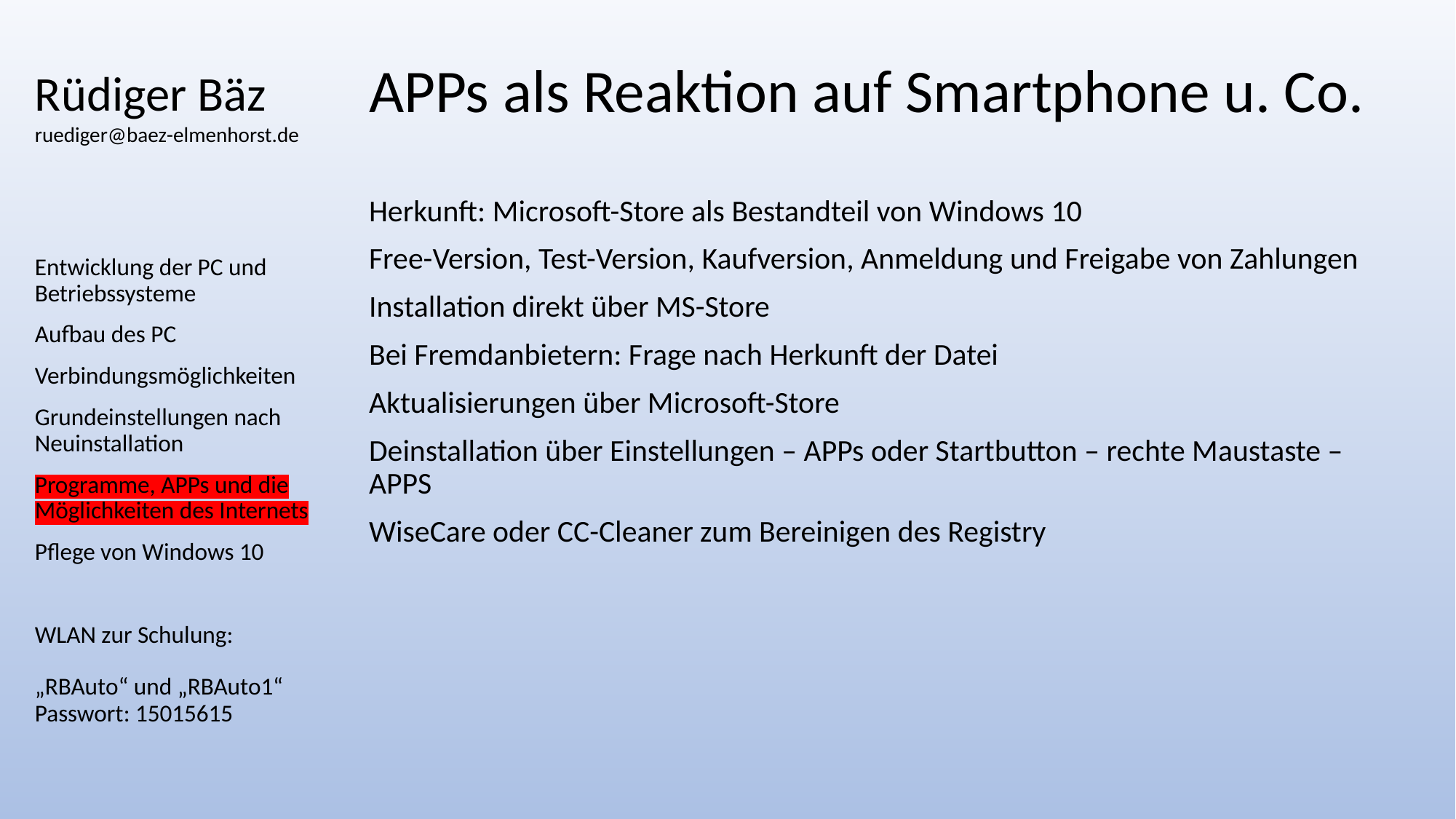

# Rüdiger Bäz ruediger@baez-elmenhorst.de
APPs als Reaktion auf Smartphone u. Co.

Herkunft: Microsoft-Store als Bestandteil von Windows 10
Free-Version, Test-Version, Kaufversion, Anmeldung und Freigabe von Zahlungen
Installation direkt über MS-Store
Bei Fremdanbietern: Frage nach Herkunft der Datei
Aktualisierungen über Microsoft-Store
Deinstallation über Einstellungen – APPs oder Startbutton – rechte Maustaste – APPS
WiseCare oder CC-Cleaner zum Bereinigen des Registry

Entwicklung der PC und Betriebssysteme
Aufbau des PC
Verbindungsmöglichkeiten
Grundeinstellungen nach Neuinstallation
Programme, APPs und die Möglichkeiten des Internets
Pflege von Windows 10

WLAN zur Schulung:
„RBAuto“ und „RBAuto1“
Passwort: 15015615